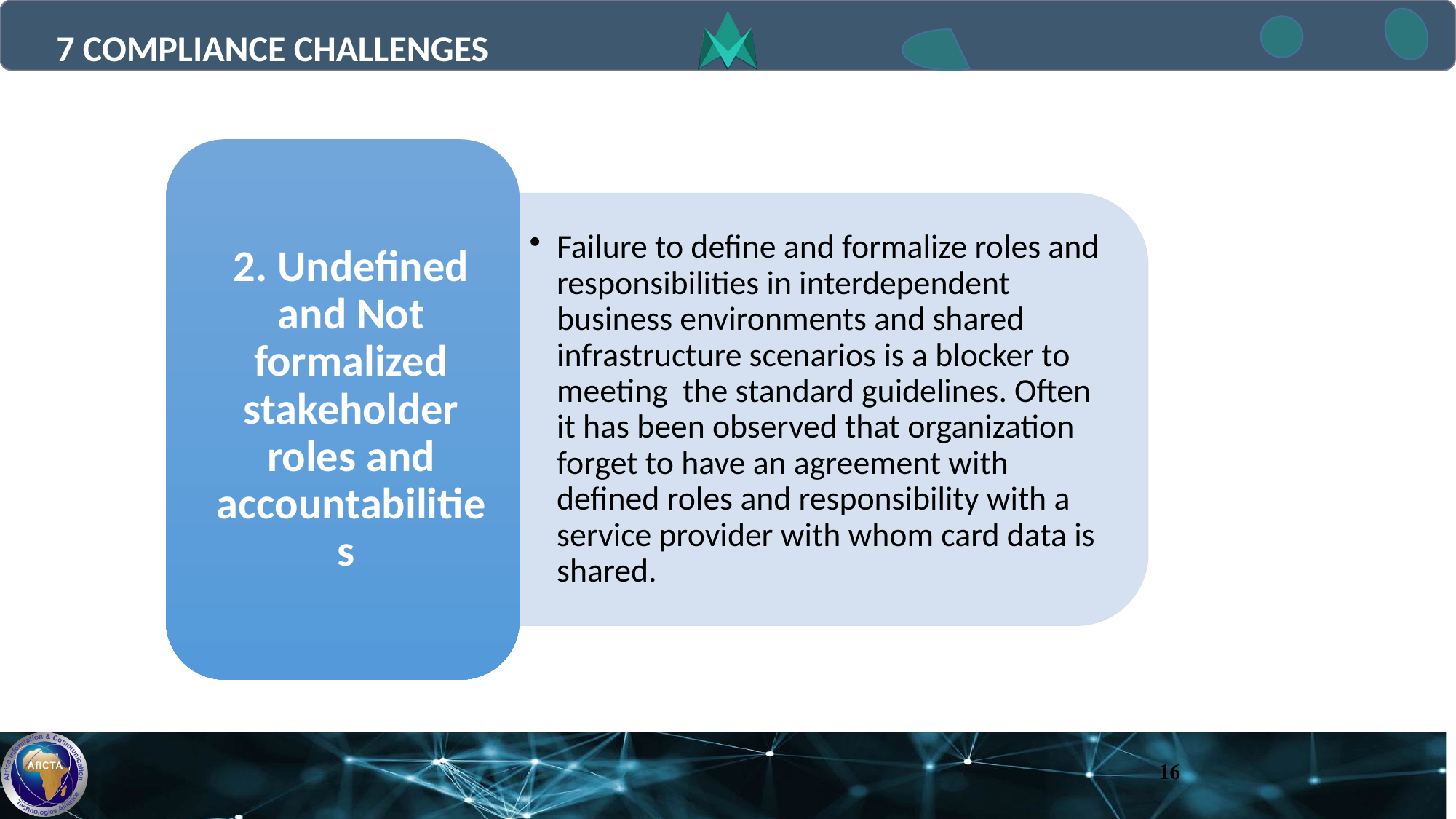

7 COMPLIANCE CHALLENGES
Failure to define and formalize roles and responsibilities in interdependent business environments and shared infrastructure scenarios is a blocker to meeting  the standard guidelines. Often it has been observed that organization forget to have an agreement with defined roles and responsibility with a service provider with whom card data is shared.
2. Undefined and Not formalized stakeholder roles and accountabilities
16